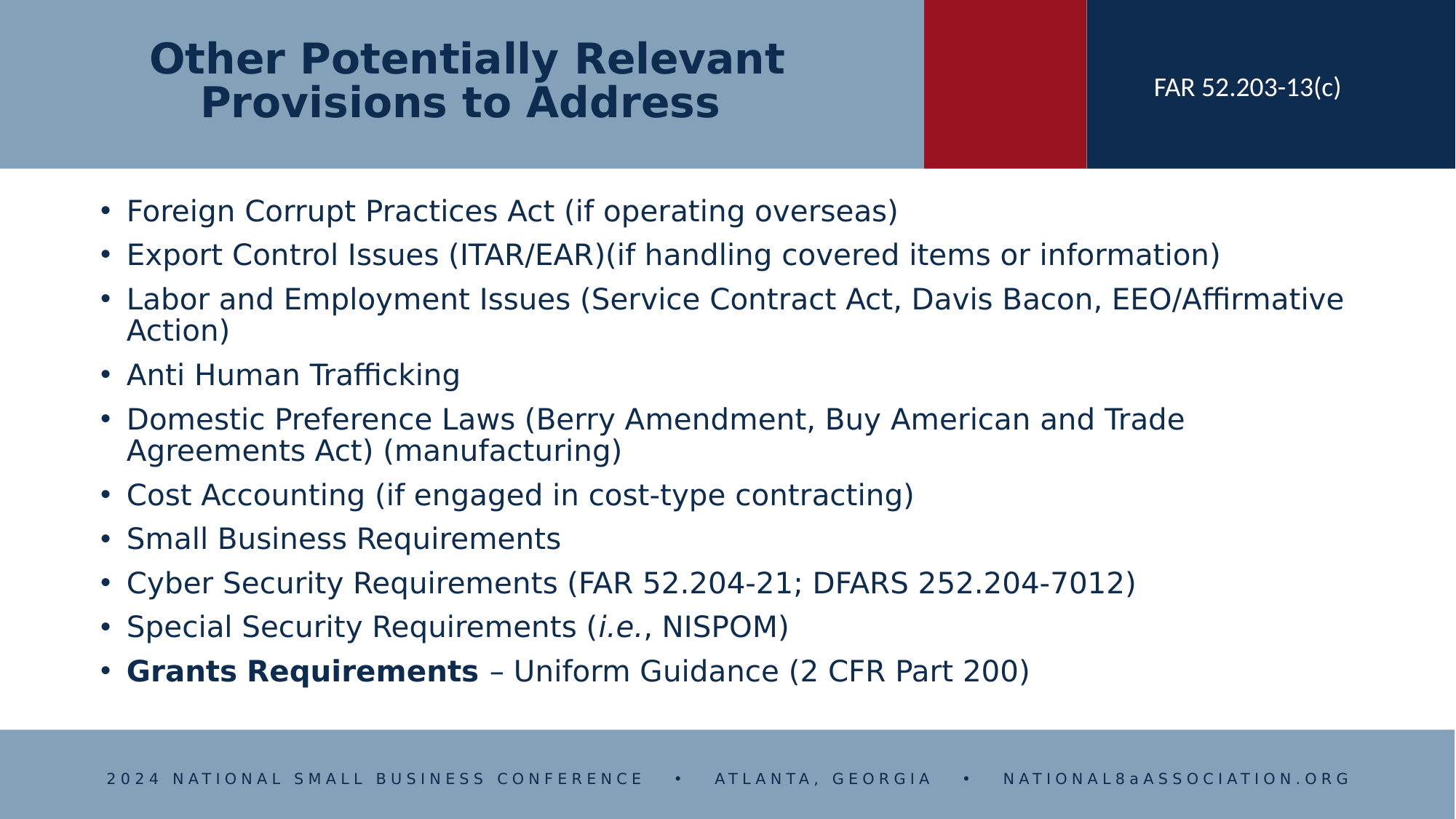

# Other Potentially Relevant Provisions to Address
FAR 52.203-13(c)
Foreign Corrupt Practices Act (if operating overseas)
Export Control Issues (ITAR/EAR)(if handling covered items or information)
Labor and Employment Issues (Service Contract Act, Davis Bacon, EEO/Affirmative Action)
Anti Human Trafficking
Domestic Preference Laws (Berry Amendment, Buy American and Trade Agreements Act) (manufacturing)
Cost Accounting (if engaged in cost-type contracting)
Small Business Requirements
Cyber Security Requirements (FAR 52.204-21; DFARS 252.204-7012)
Special Security Requirements (i.e., NISPOM)
Grants Requirements – Uniform Guidance (2 CFR Part 200)